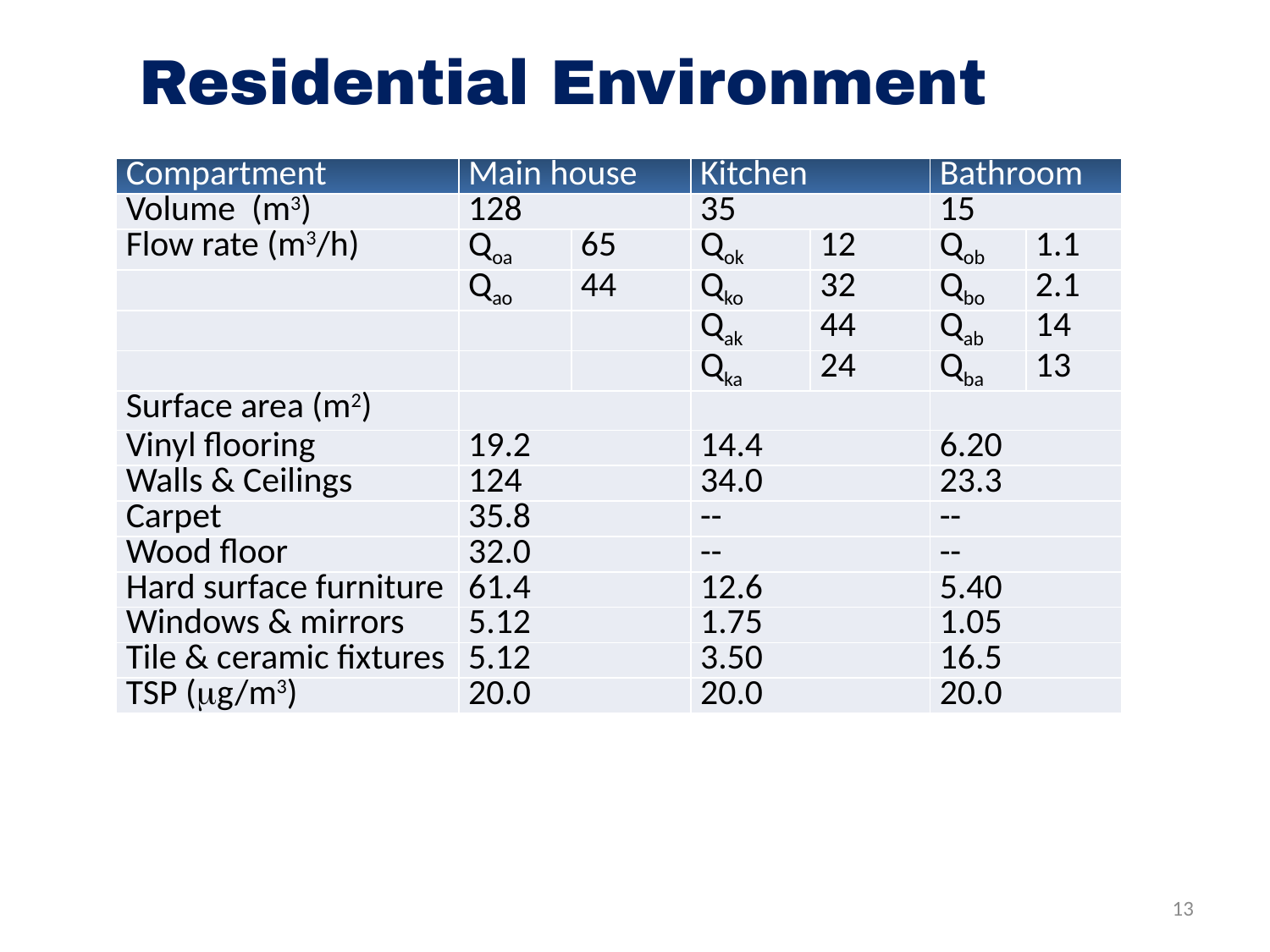

Residential Environment
| Compartment | Main house |  | Kitchen |  | Bathroom |  |
| --- | --- | --- | --- | --- | --- | --- |
| Volume (m3) | 128 |  | 35 |  | 15 |  |
| Flow rate (m3/h) | Qoa | 65 | Qok | 12 | Qob | 1.1 |
|  | Qao | 44 | Qko | 32 | Qbo | 2.1 |
|  |  |  | Qak | 44 | Qab | 14 |
|  |  |  | Qka | 24 | Qba | 13 |
| Surface area (m2) |  |  |  |  |  |  |
| Vinyl flooring | 19.2 |  | 14.4 |  | 6.20 |  |
| Walls & Ceilings | 124 |  | 34.0 |  | 23.3 |  |
| Carpet | 35.8 |  | -- |  | -- |  |
| Wood floor | 32.0 |  | -- |  | -- |  |
| Hard surface furniture | 61.4 |  | 12.6 |  | 5.40 |  |
| Windows & mirrors | 5.12 |  | 1.75 |  | 1.05 |  |
| Tile & ceramic fixtures | 5.12 |  | 3.50 |  | 16.5 |  |
| TSP (μg/m3) | 20.0 |  | 20.0 |  | 20.0 |  |
13